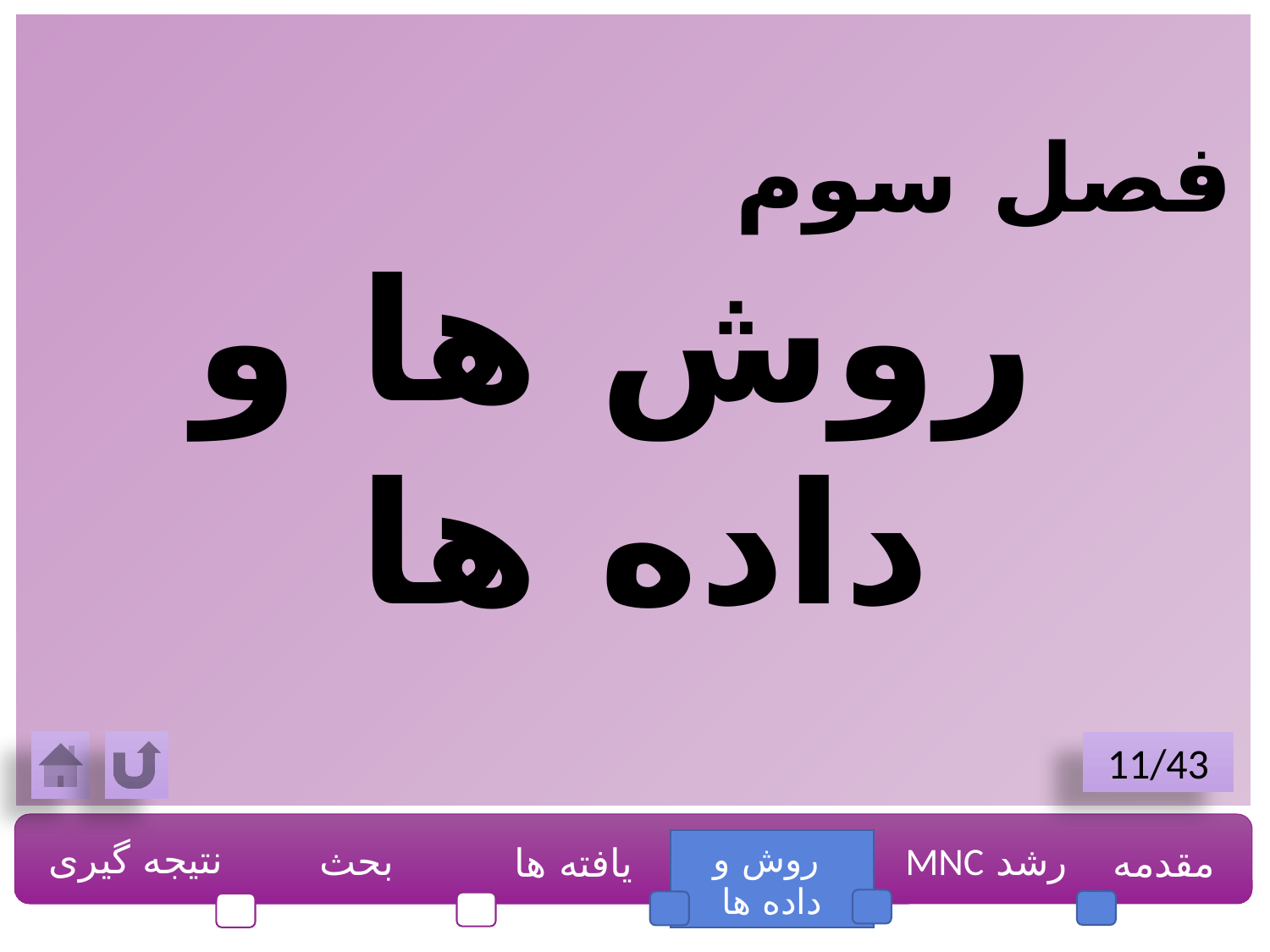

فصل سوم
 روش ها و داده ها

11/43

نتیجه گیری
بحث
 روش و داده ها
رشد MNC
مقدمه
یافته ها